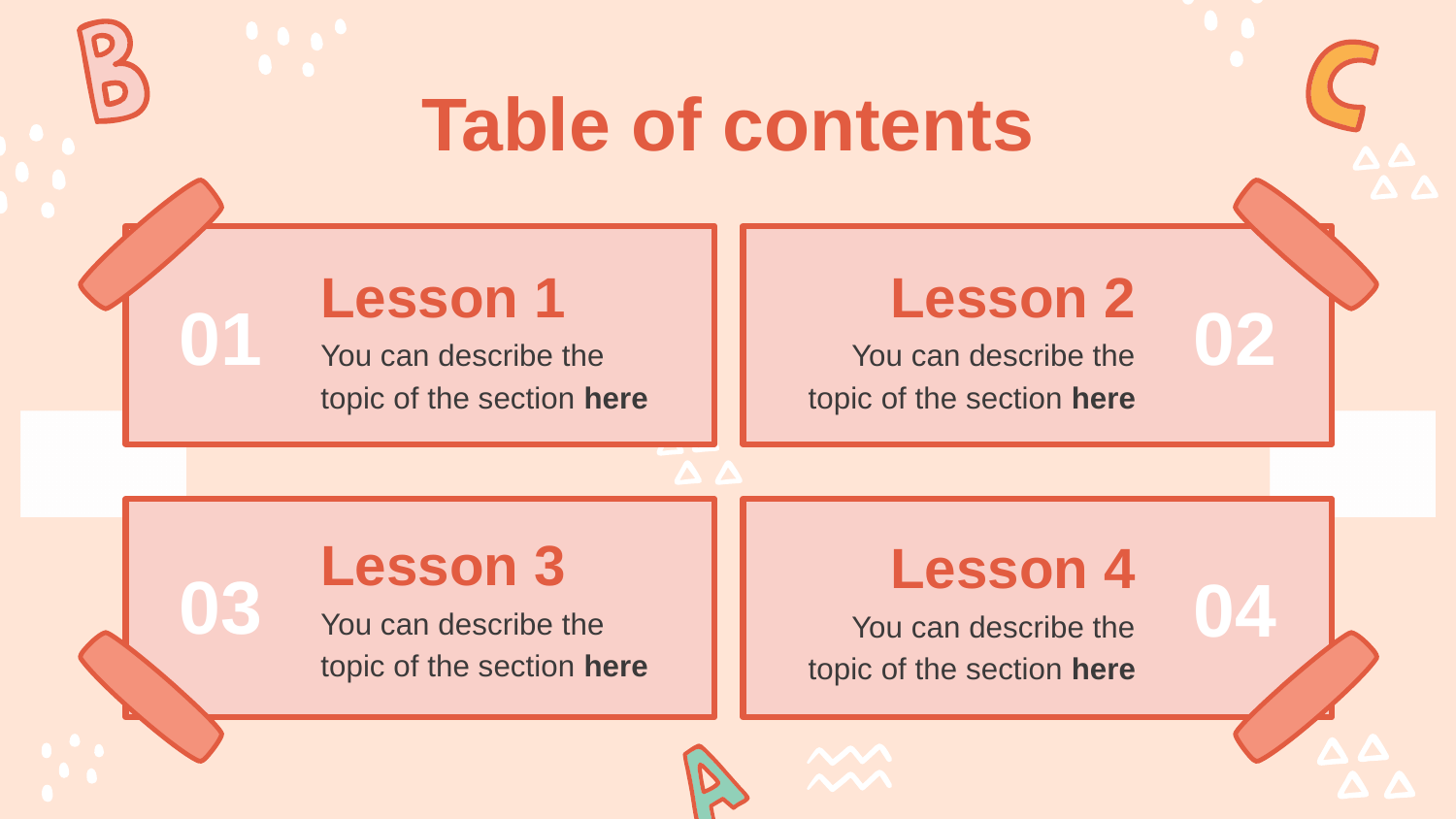

Table of contents

02
01
# Lesson 1
Lesson 2
You can describe the topic of the section here
You can describe the topic of the section here

03
Lesson 3
04
Lesson 4
You can describe the topic of the section here
You can describe the topic of the section here